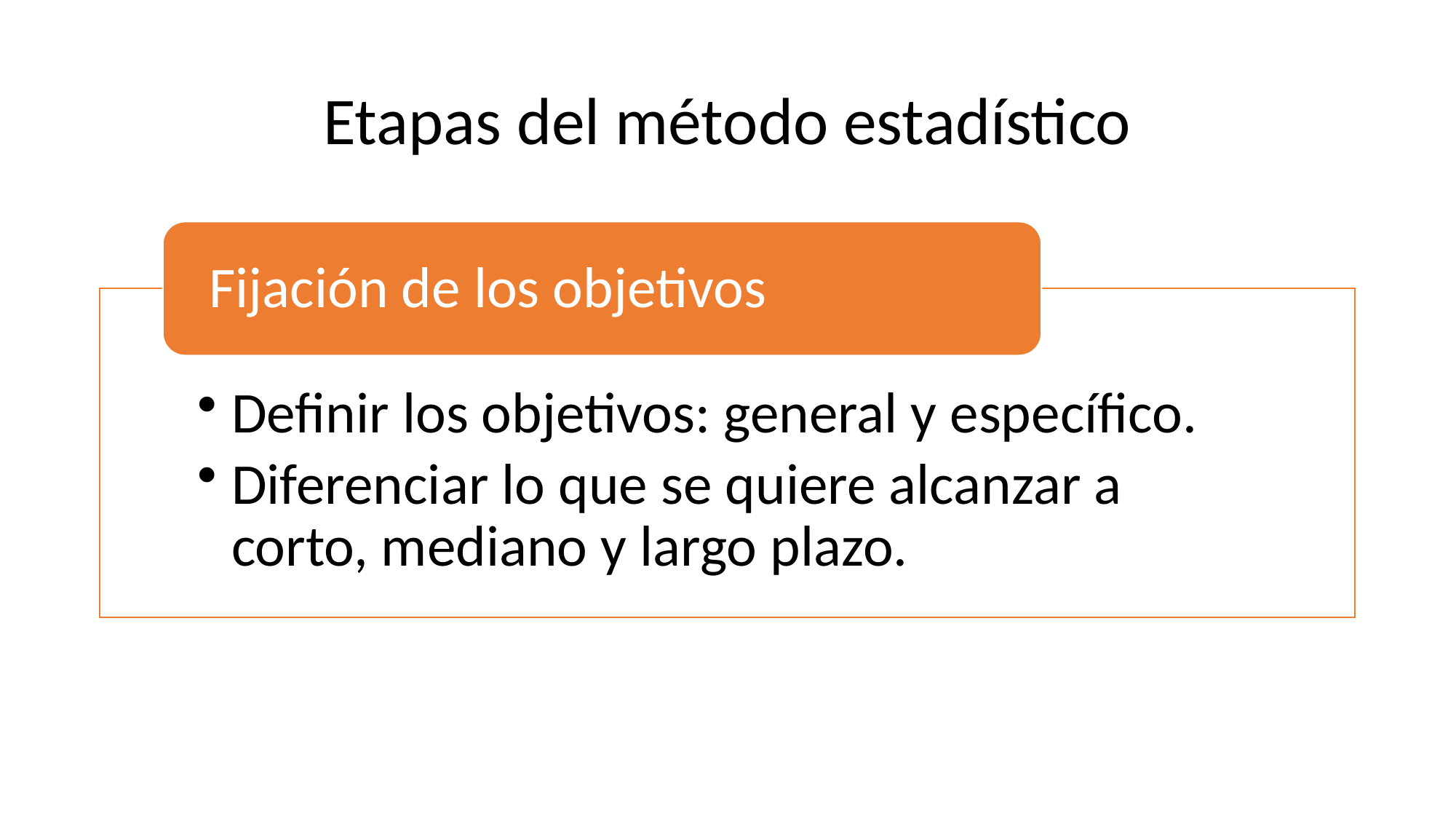

# Etapas del método estadístico
Definir los objetivos: general y específico.
Diferenciar lo que se quiere alcanzar a corto, mediano y largo plazo.
Fijación de los objetivos